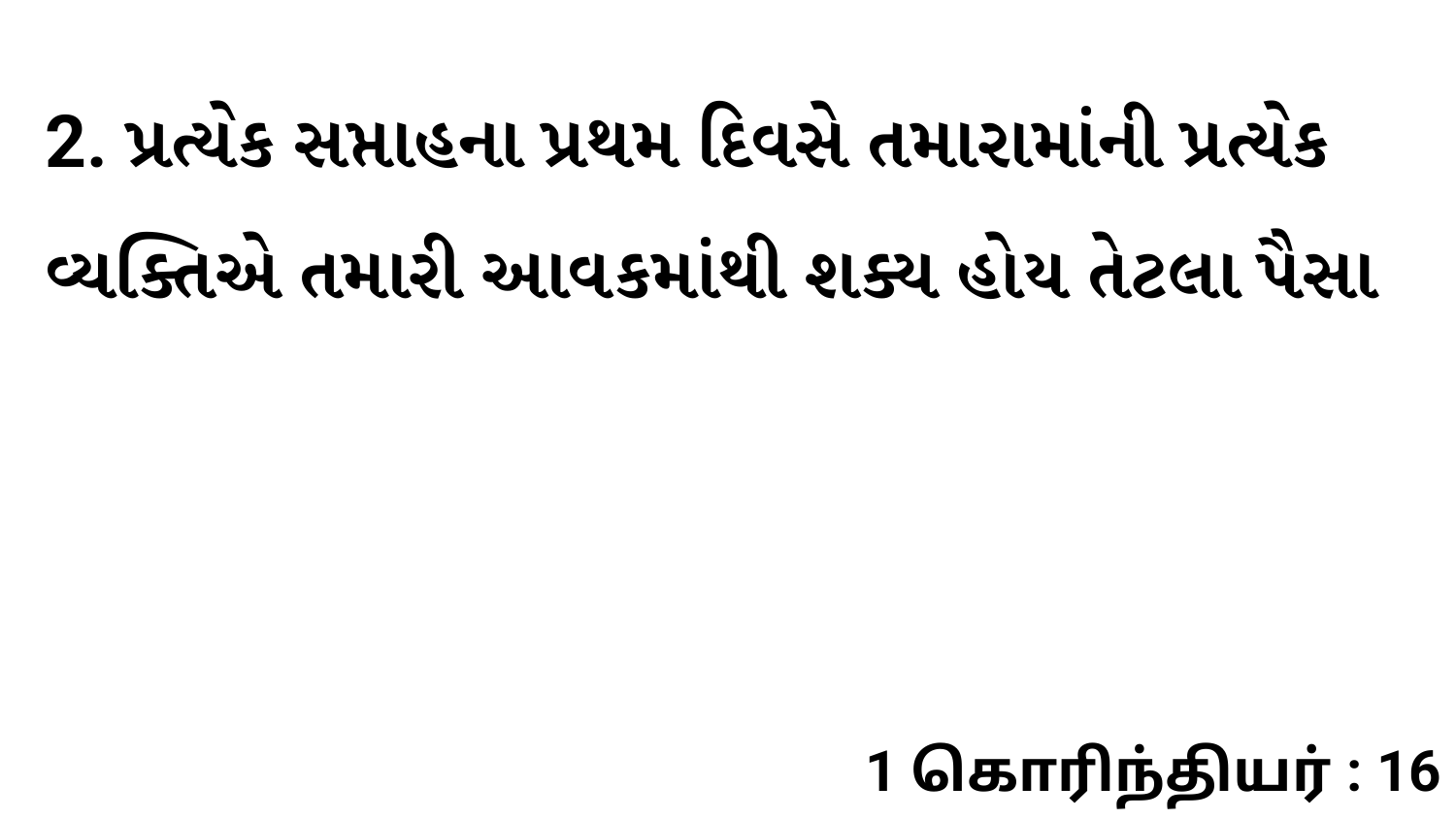

2. પ્રત્યેક સપ્તાહના પ્રથમ દિવસે તમારામાંની પ્રત્યેક વ્યક્તિએ તમારી આવકમાંથી શક્ય હોય તેટલા પૈસા
1 கொரிந்தியர் : 16